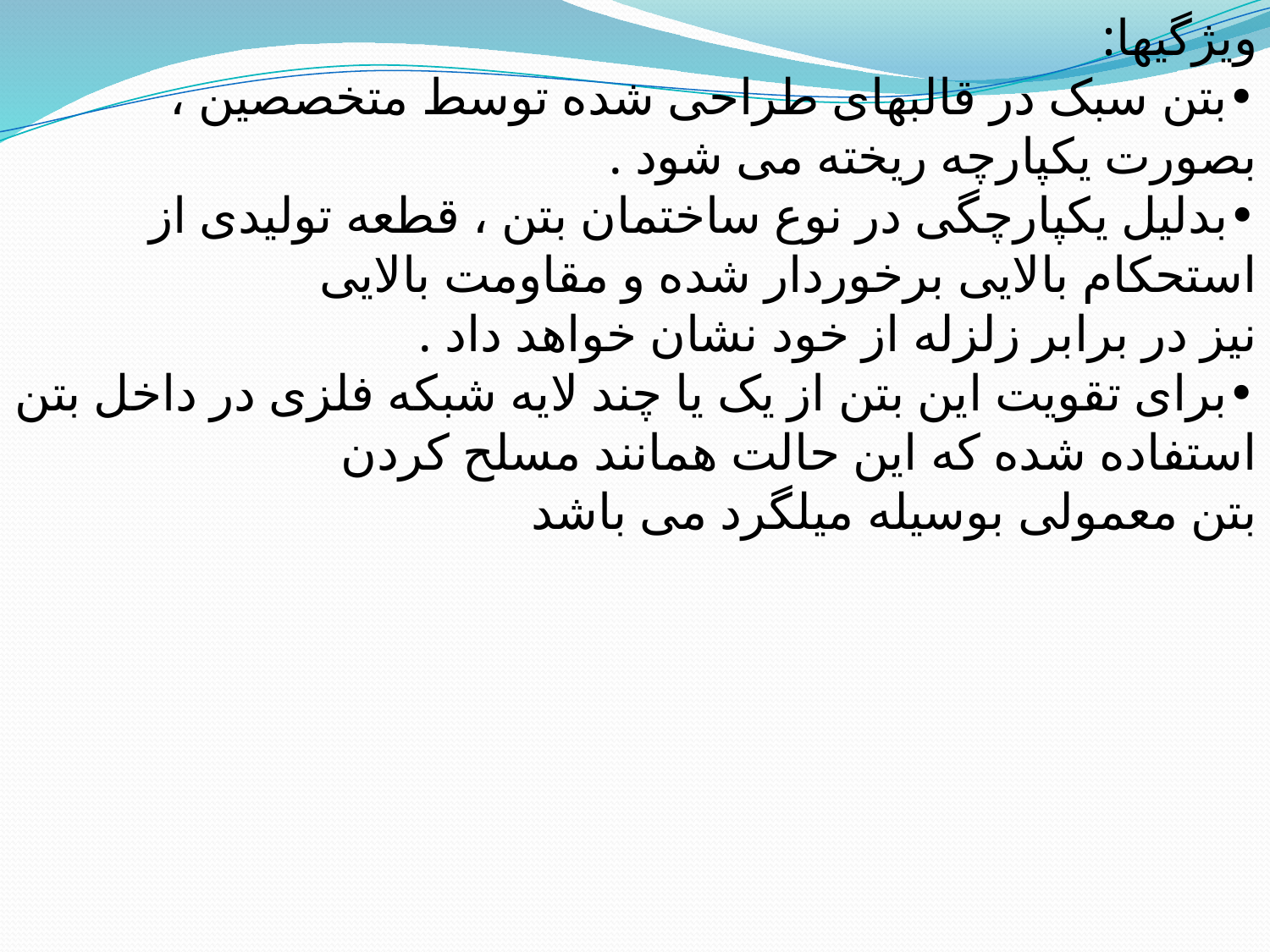

ویژگیها:
•بتن سبک در قالبهای طراحی شده توسط متخصصین ، بصورت یکپارچه ریخته می شود .
•بدلیل یکپارچگی در نوع ساختمان بتن ، قطعه تولیدی از استحکام بالایی برخوردار شده و مقاومت بالایی
نیز در برابر زلزله از خود نشان خواهد داد .
•برای تقویت این بتن از یک یا چند لایه شبکه فلزی در داخل بتن استفاده شده که این حالت همانند مسلح کردن
بتن معمولی بوسیله میلگرد می باشد